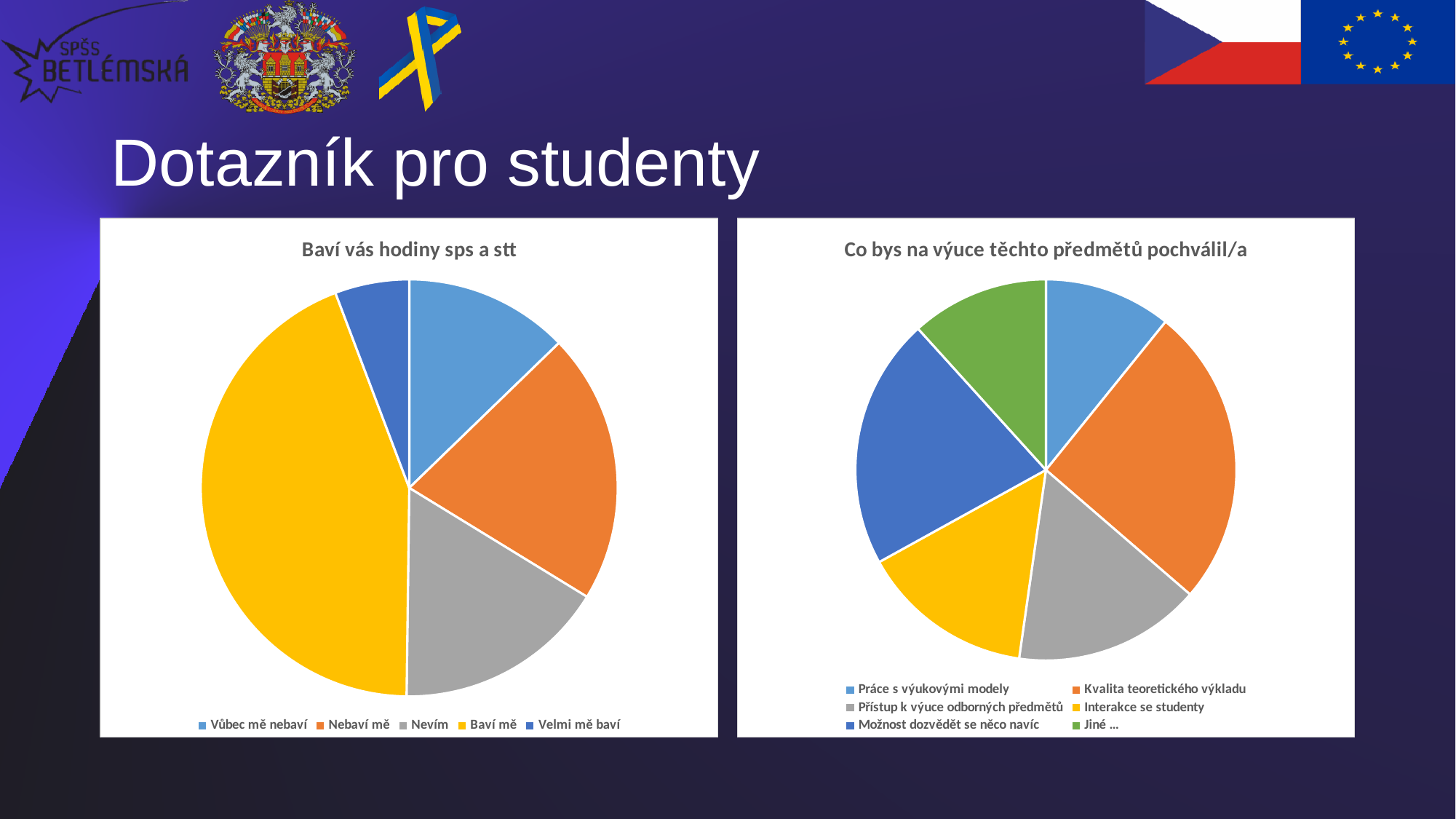

# Dotazník pro studenty

### Chart: Baví vás hodiny sps a stt

| Category |  |  |
|---|---|---|
| Vůbec mě nebaví | 31.0 | None |
| Nebaví mě | 51.0 | None |
| Nevím | 40.0 | None |
| Baví mě | 107.0 | None |
| Velmi mě baví | 14.0 | None |

### Chart: Co bys na výuce těchto předmětů pochválil/a

| Category |  |  |
|---|---|---|
| Práce s výukovými modely | 36.0 | None |
| Kvalita teoretického výkladu | 85.0 | None |
| Přístup k výuce odborných předmětů | 53.0 | None |
| Interakce se studenty | 49.0 | None |
| Možnost dozvědět se něco navíc | 71.0 | None |
| Jiné …  | 39.0 | None |